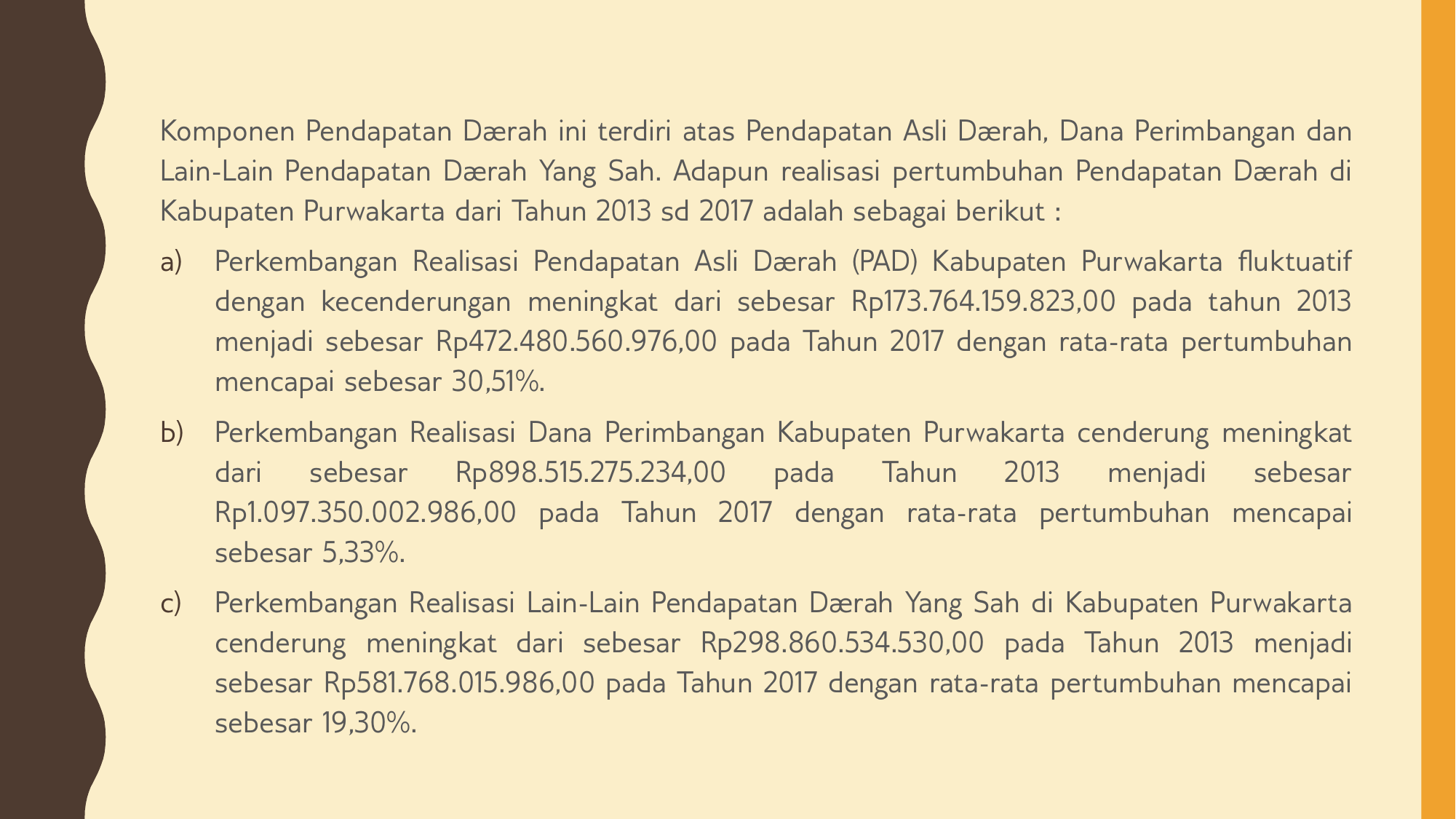

#
Komponen Pendapatan Daerah ini terdiri atas Pendapatan Asli Daerah, Dana Perimbangan dan Lain-Lain Pendapatan Daerah Yang Sah. Adapun realisasi pertumbuhan Pendapatan Daerah di Kabupaten Purwakarta dari Tahun 2013 sd 2017 adalah sebagai berikut :
Perkembangan Realisasi Pendapatan Asli Daerah (PAD) Kabupaten Purwakarta fluktuatif dengan kecenderungan meningkat dari sebesar Rp173.764.159.823,00 pada tahun 2013 menjadi sebesar Rp472.480.560.976,00 pada Tahun 2017 dengan rata-rata pertumbuhan mencapai sebesar 30,51%.
Perkembangan Realisasi Dana Perimbangan Kabupaten Purwakarta cenderung meningkat dari sebesar Rp898.515.275.234,00 pada Tahun 2013 menjadi sebesar Rp1.097.350.002.986,00 pada Tahun 2017 dengan rata-rata pertumbuhan mencapai sebesar 5,33%.
Perkembangan Realisasi Lain-Lain Pendapatan Daerah Yang Sah di Kabupaten Purwakarta cenderung meningkat dari sebesar Rp298.860.534.530,00 pada Tahun 2013 menjadi sebesar Rp581.768.015.986,00 pada Tahun 2017 dengan rata-rata pertumbuhan mencapai sebesar 19,30%.